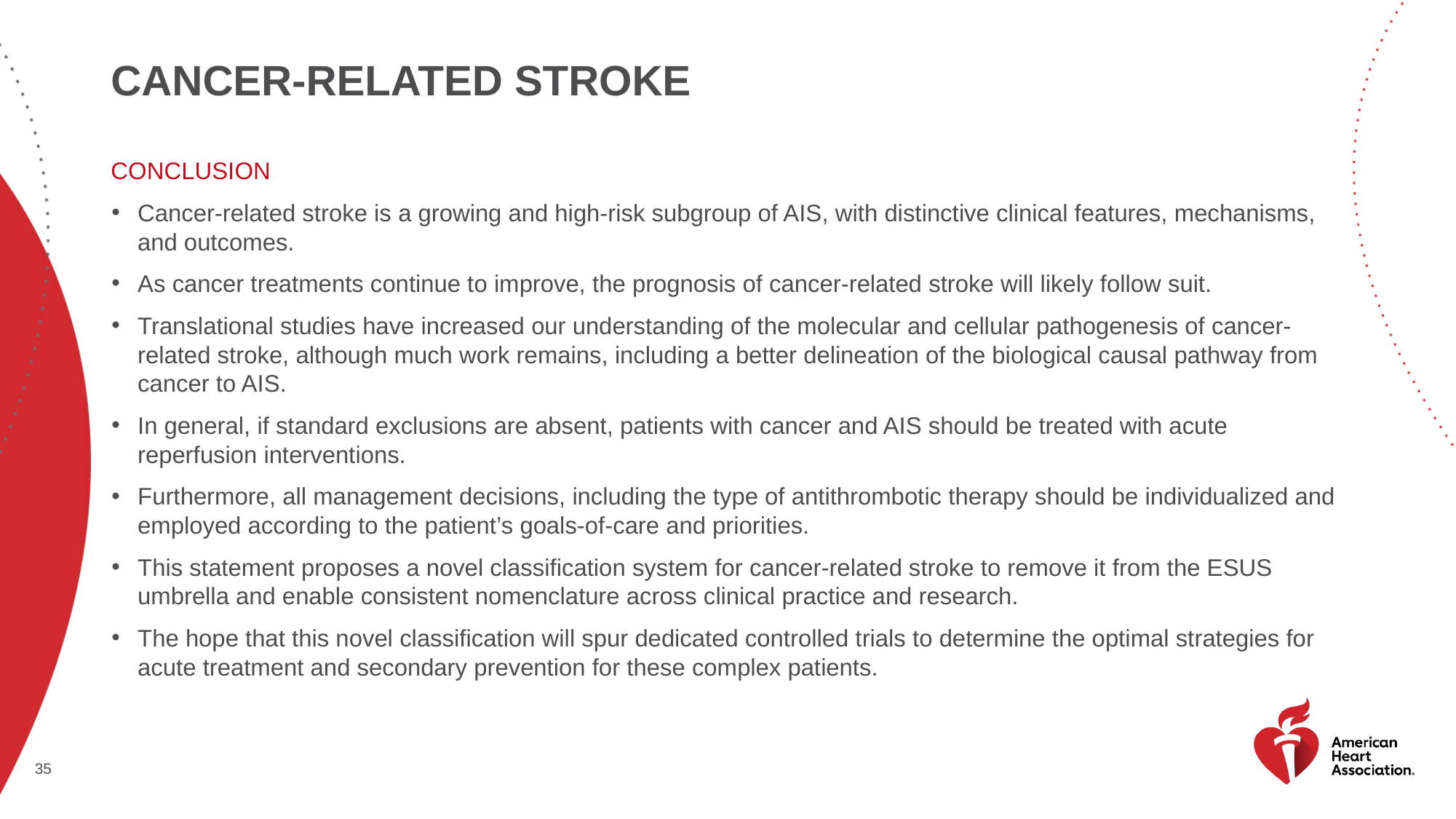

# CANCER-RELATED STROKE
conclusion
Cancer-related stroke is a growing and high-risk subgroup of AIS, with distinctive clinical features, mechanisms, and outcomes.
As cancer treatments continue to improve, the prognosis of cancer-related stroke will likely follow suit.
Translational studies have increased our understanding of the molecular and cellular pathogenesis of cancer-related stroke, although much work remains, including a better delineation of the biological causal pathway from cancer to AIS.
In general, if standard exclusions are absent, patients with cancer and AIS should be treated with acute reperfusion interventions.
Furthermore, all management decisions, including the type of antithrombotic therapy should be individualized and employed according to the patient’s goals-of-care and priorities.
This statement proposes a novel classification system for cancer-related stroke to remove it from the ESUS umbrella and enable consistent nomenclature across clinical practice and research.
The hope that this novel classification will spur dedicated controlled trials to determine the optimal strategies for acute treatment and secondary prevention for these complex patients.